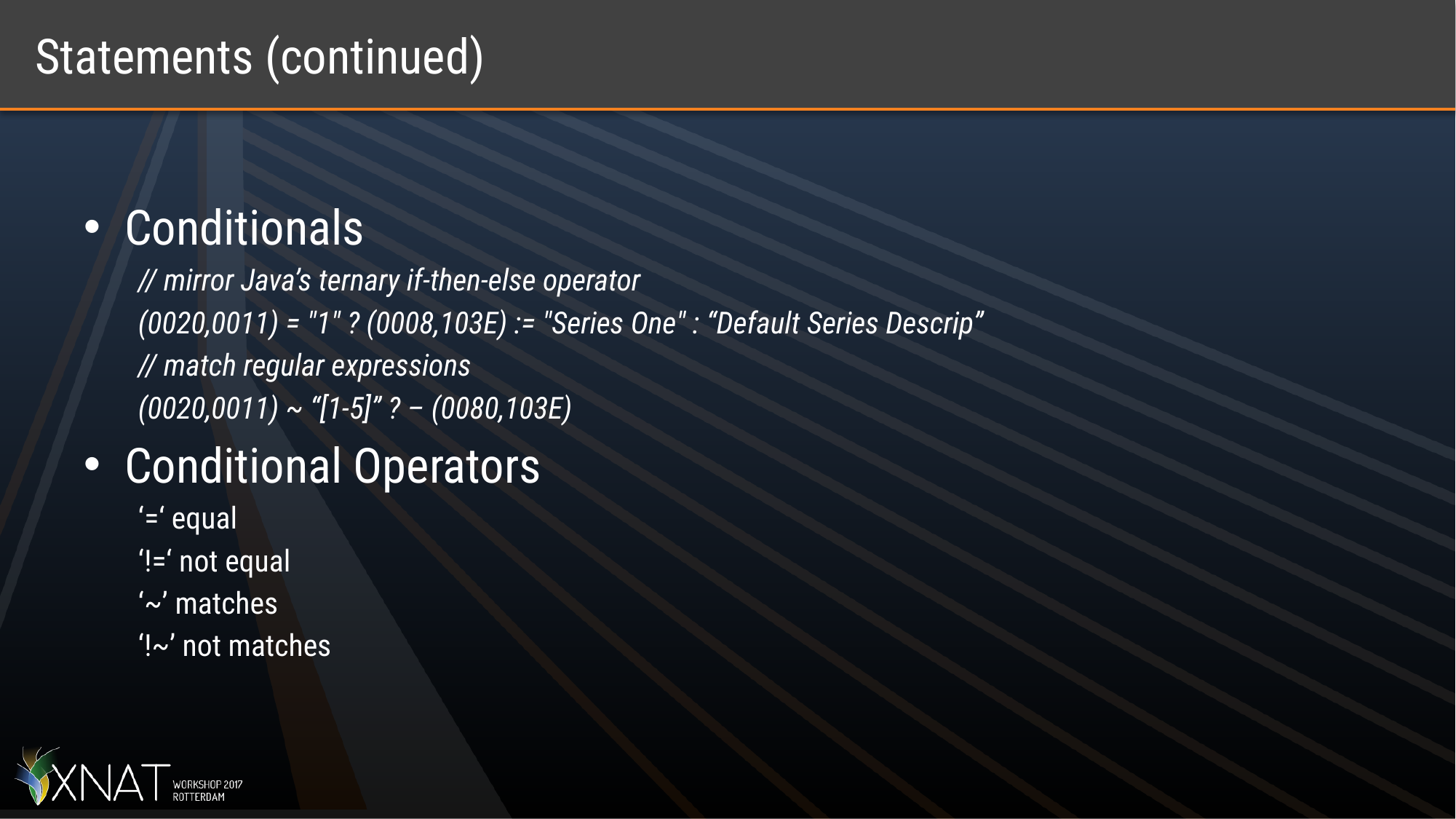

# Statements (continued)
Conditionals
// mirror Java’s ternary if-then-else operator
(0020,0011) = "1" ? (0008,103E) := "Series One" : “Default Series Descrip”
// match regular expressions
(0020,0011) ~ “[1-5]” ? – (0080,103E)
Conditional Operators
‘=‘ equal
‘!=‘ not equal
‘~’ matches
‘!~’ not matches